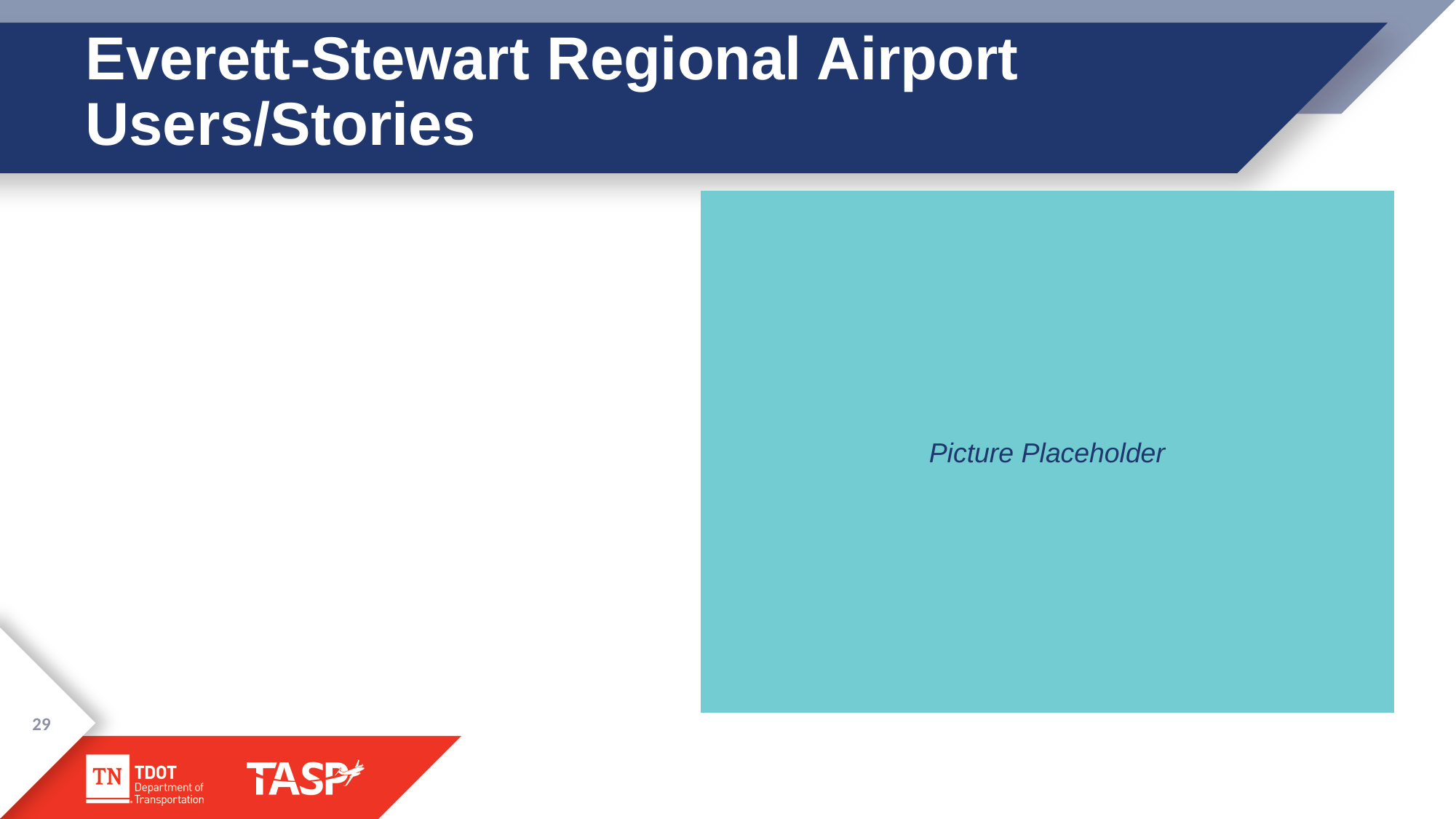

# Everett-Stewart Regional Airport Users/Stories

Picture Placeholder
29